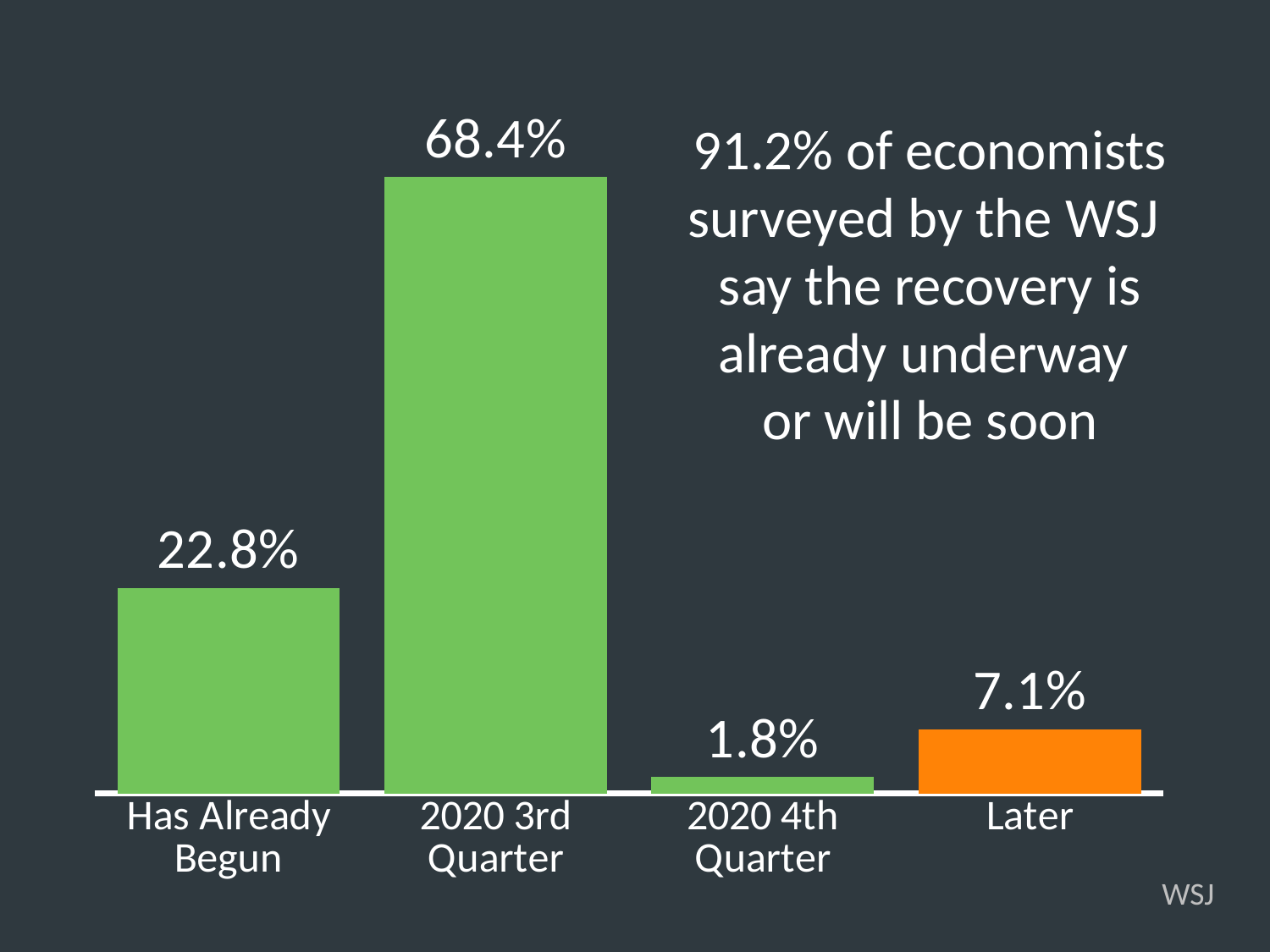

### Chart

| Category | Series 1 |
|---|---|
| Has Already Begun | 0.228 |
| 2020 3rd Quarter | 0.684 |
| 2020 4th Quarter | 0.018 |
| Later | 0.071 |
91.2% of economists surveyed by the WSJ
say the recovery is already underway
or will be soon
WSJ